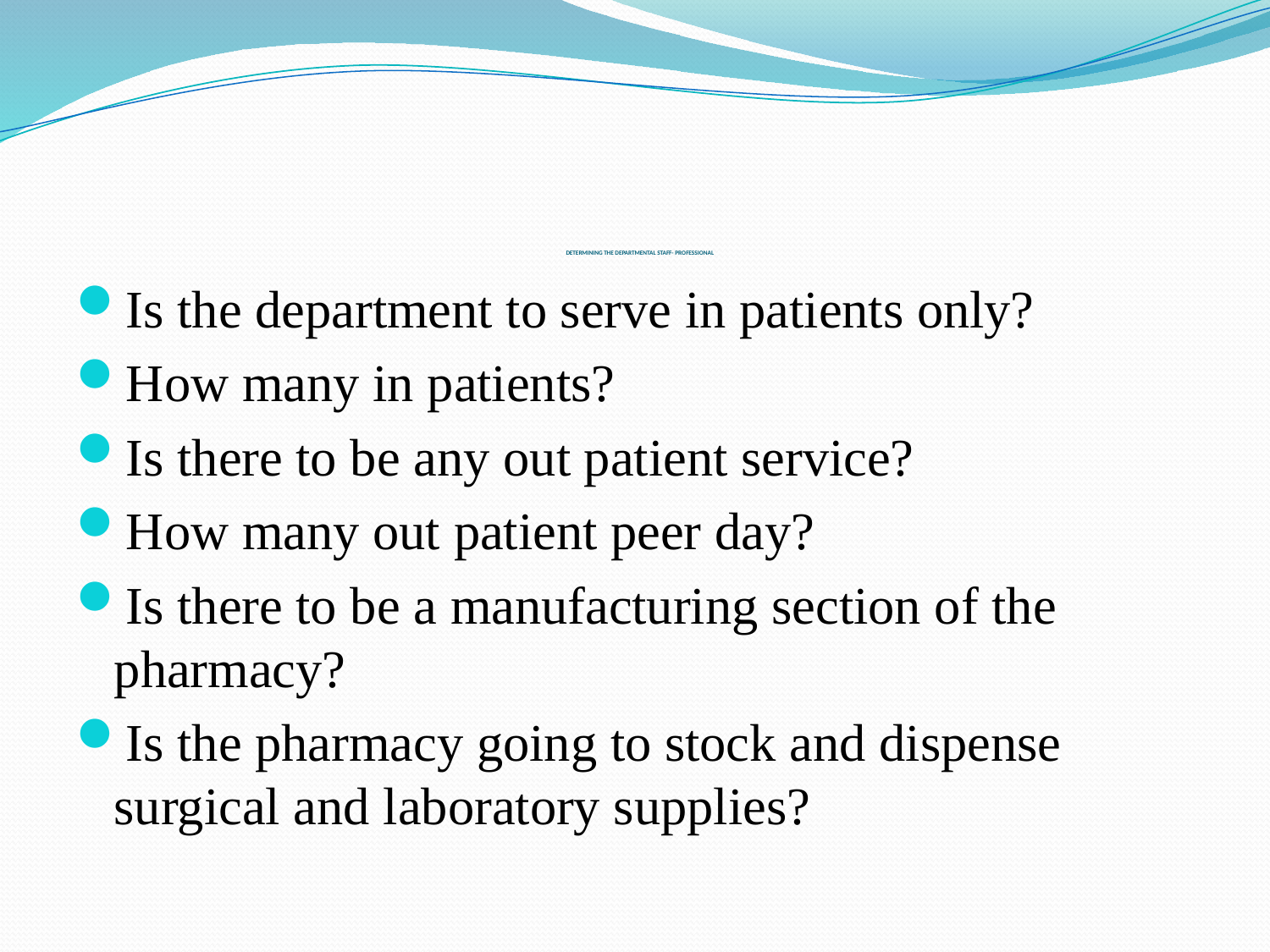

# DETERMINING THE DEPARTMENTAL STAFF- PROFESSIONAL
Is the department to serve in patients only?
How many in patients?
Is there to be any out patient service?
How many out patient peer day?
Is there to be a manufacturing section of the pharmacy?
Is the pharmacy going to stock and dispense surgical and laboratory supplies?